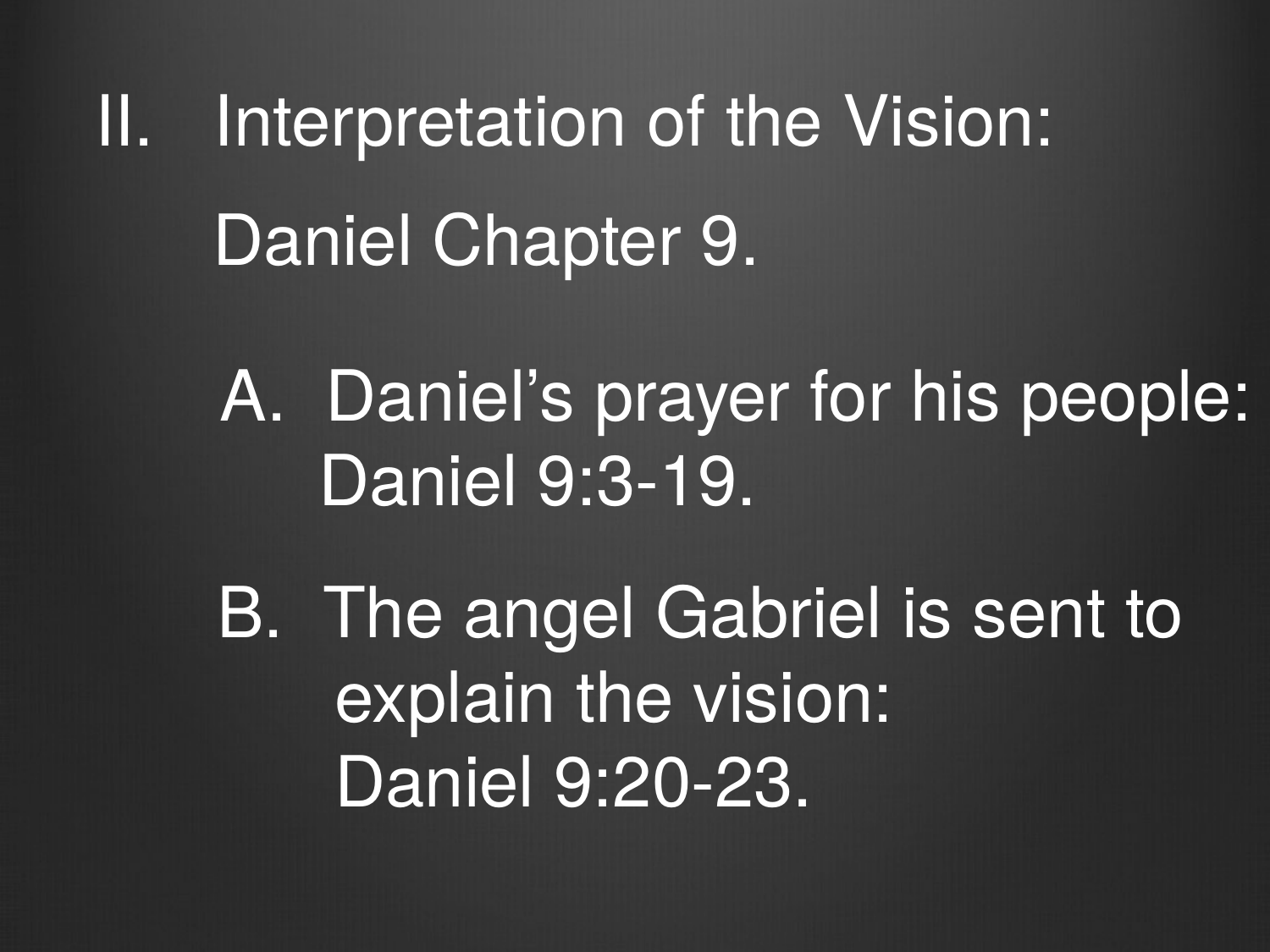

#
Interpretation of the Vision:
      Daniel Chapter 9.
A.  Daniel’s prayer for his people:
     Daniel 9:3-19.
B.  The angel Gabriel is sent to
      explain the vision:
      Daniel 9:20-23.